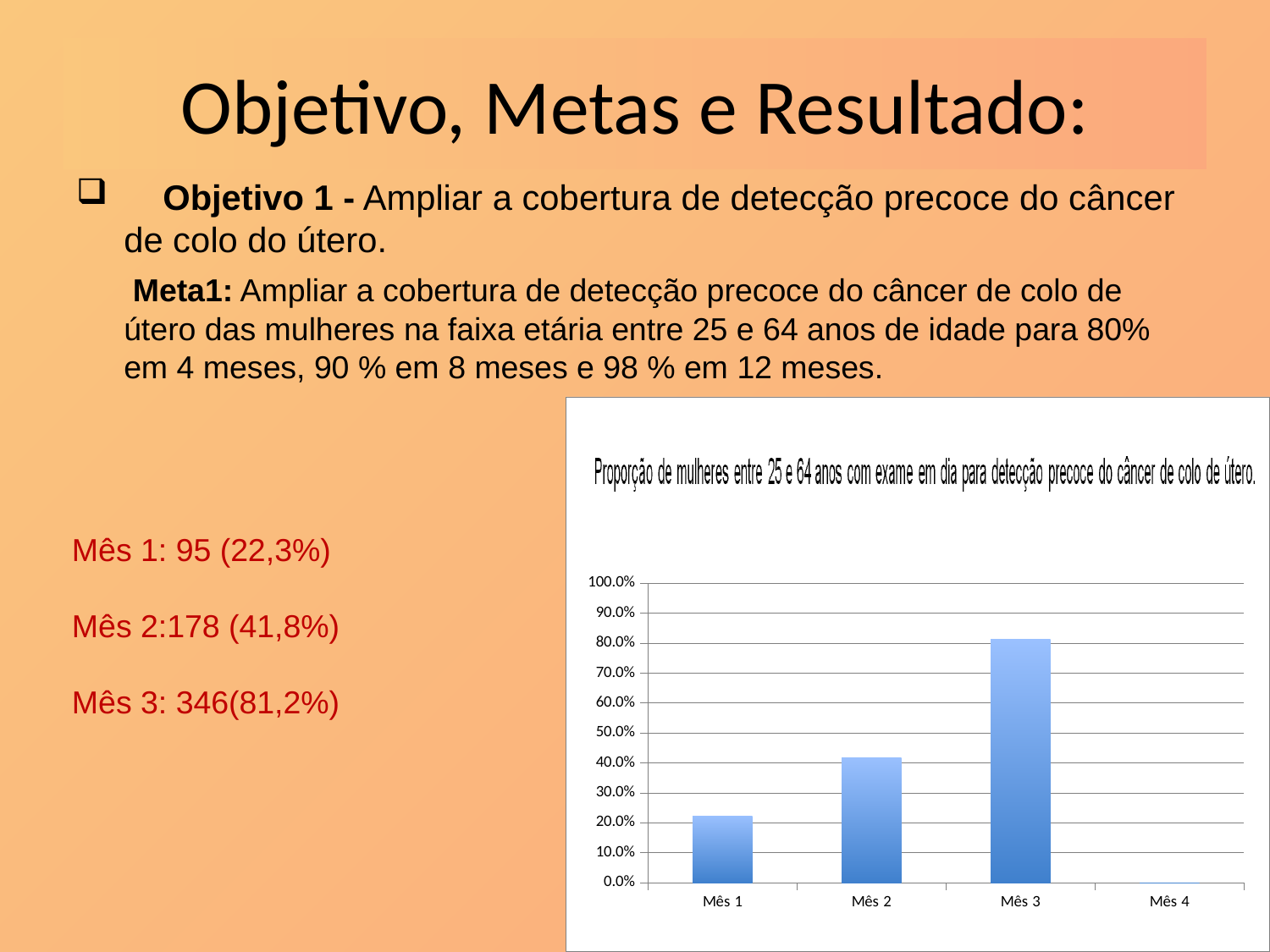

# Objetivo, Metas e Resultado:
    Objetivo 1 - Ampliar a cobertura de detecção precoce do câncer de colo do útero.
	 Meta1: Ampliar a cobertura de detecção precoce do câncer de colo de útero das mulheres na faixa etária entre 25 e 64 anos de idade para 80% em 4 meses, 90 % em 8 meses e 98 % em 12 meses.

### Chart

| Category | Proporção de mulheres entre 25 e 64 anos com exame em dia para detecção precoce do câncer de colo de útero |
|---|---|
| Mês 1 | 0.22300469483568094 |
| Mês 2 | 0.41784037558685994 |
| Mês 3 | 0.8122065727699526 |
| Mês 4 | 0.0 |
Mês 1: 95 (22,3%)
Mês 2:178 (41,8%)
Mês 3: 346(81,2%)